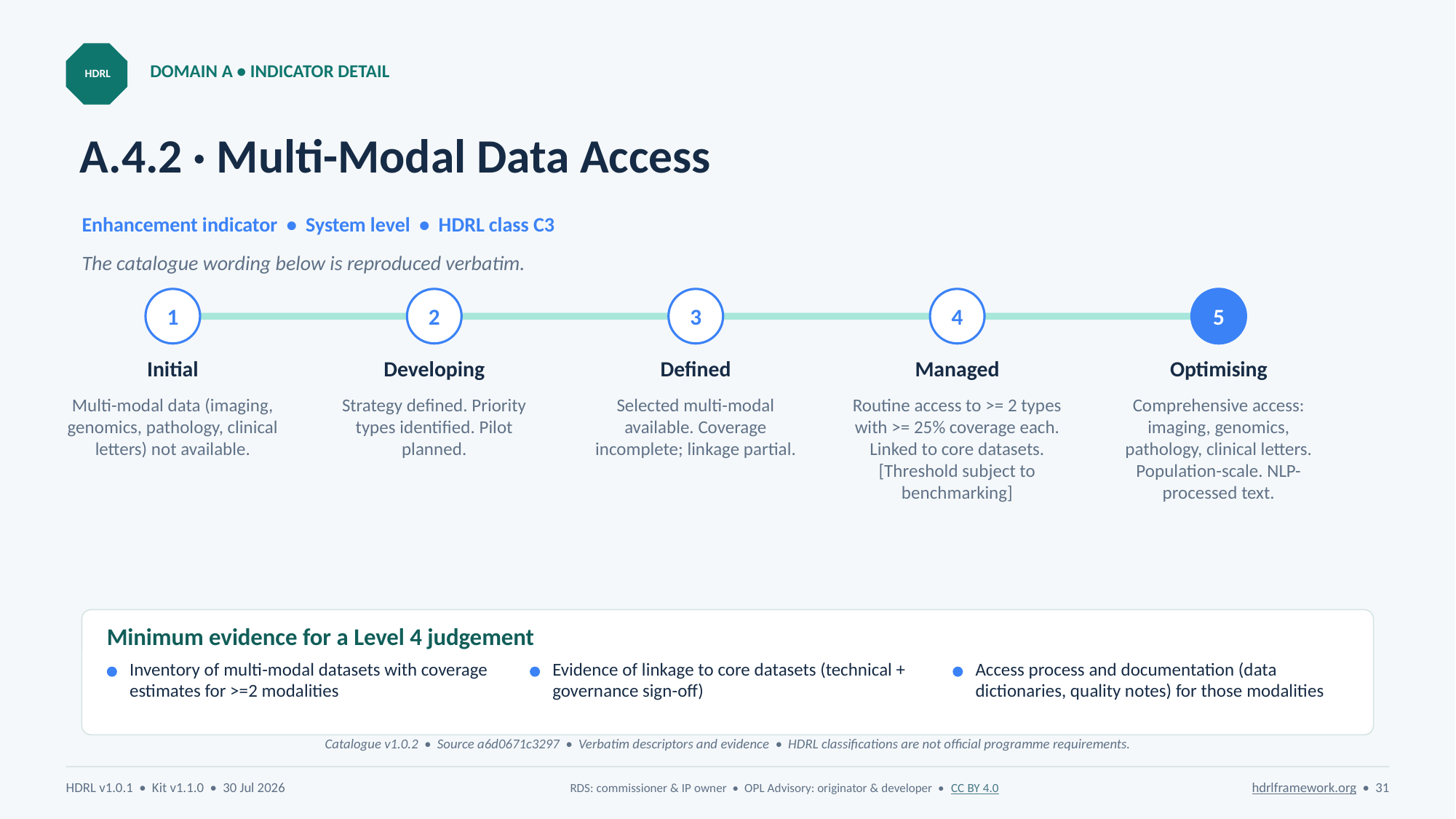

DOMAIN A • INDICATOR DETAIL
HDRL
# A.4.2 · Multi-Modal Data Access
Enhancement indicator  •  System level  •  HDRL class C3
The catalogue wording below is reproduced verbatim.

1
2
3
4
5

Initial
Developing
Defined
Managed
Optimising
Multi-modal data (imaging, genomics, pathology, clinical letters) not available.
Strategy defined. Priority types identified. Pilot planned.
Selected multi-modal available. Coverage incomplete; linkage partial.
Routine access to >= 2 types with >= 25% coverage each. Linked to core datasets. [Threshold subject to benchmarking]
Comprehensive access: imaging, genomics, pathology, clinical letters. Population-scale. NLP-processed text.

Minimum evidence for a Level 4 judgement
Inventory of multi-modal datasets with coverage estimates for >=2 modalities
Evidence of linkage to core datasets (technical + governance sign-off)
Access process and documentation (data dictionaries, quality notes) for those modalities

Catalogue v1.0.2  •  Source a6d0671c3297  •  Verbatim descriptors and evidence  •  HDRL classifications are not official programme requirements.

HDRL v1.0.1  •  Kit v1.1.0  •  30 Jul 2026
RDS: commissioner & IP owner  •  OPL Advisory: originator & developer  •  CC BY 4.0
hdrlframework.org  •  31